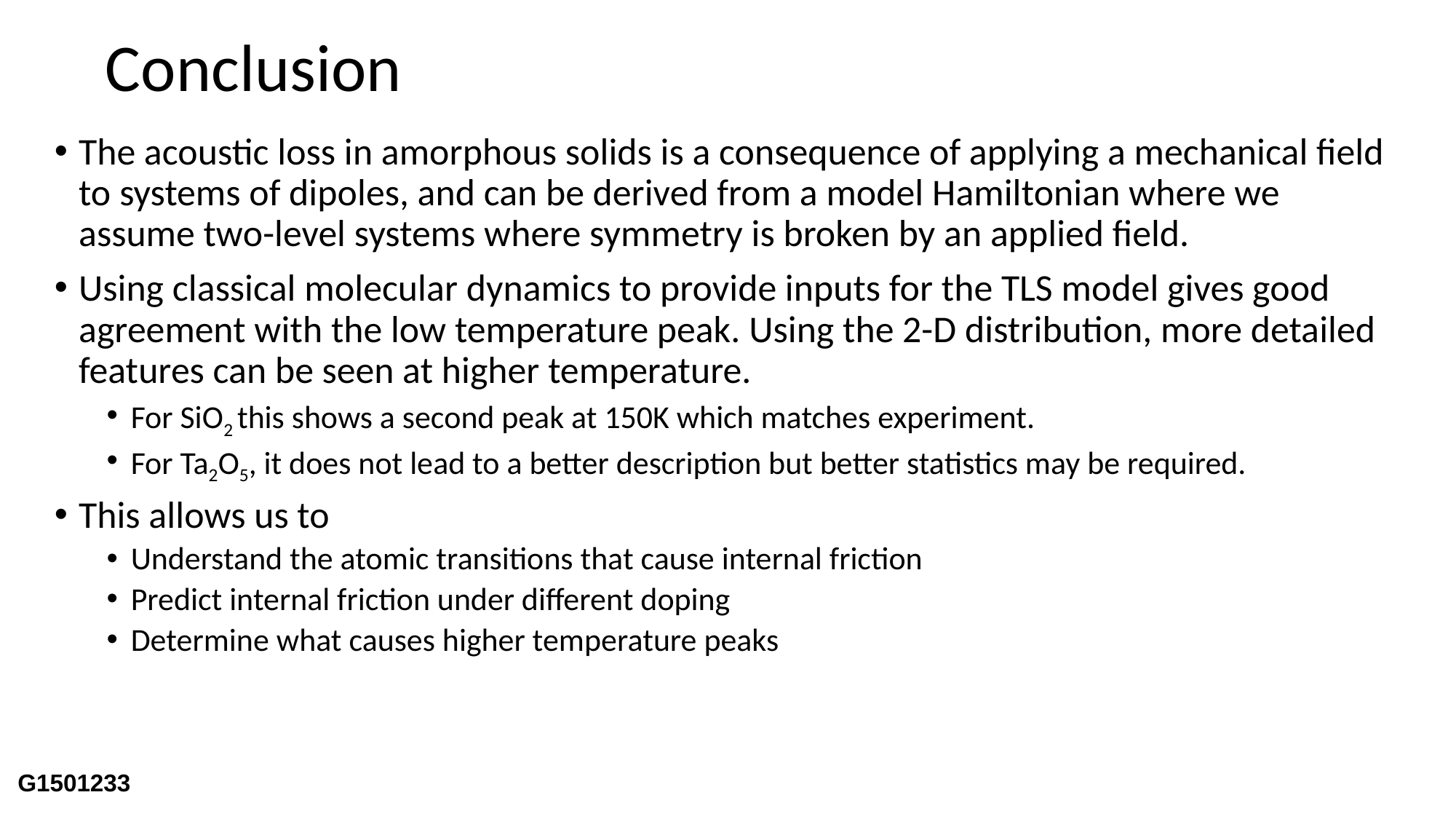

# Conclusion
The acoustic loss in amorphous solids is a consequence of applying a mechanical field to systems of dipoles, and can be derived from a model Hamiltonian where we assume two-level systems where symmetry is broken by an applied field.
Using classical molecular dynamics to provide inputs for the TLS model gives good agreement with the low temperature peak. Using the 2-D distribution, more detailed features can be seen at higher temperature.
For SiO2 this shows a second peak at 150K which matches experiment.
For Ta2O5, it does not lead to a better description but better statistics may be required.
This allows us to
Understand the atomic transitions that cause internal friction
Predict internal friction under different doping
Determine what causes higher temperature peaks